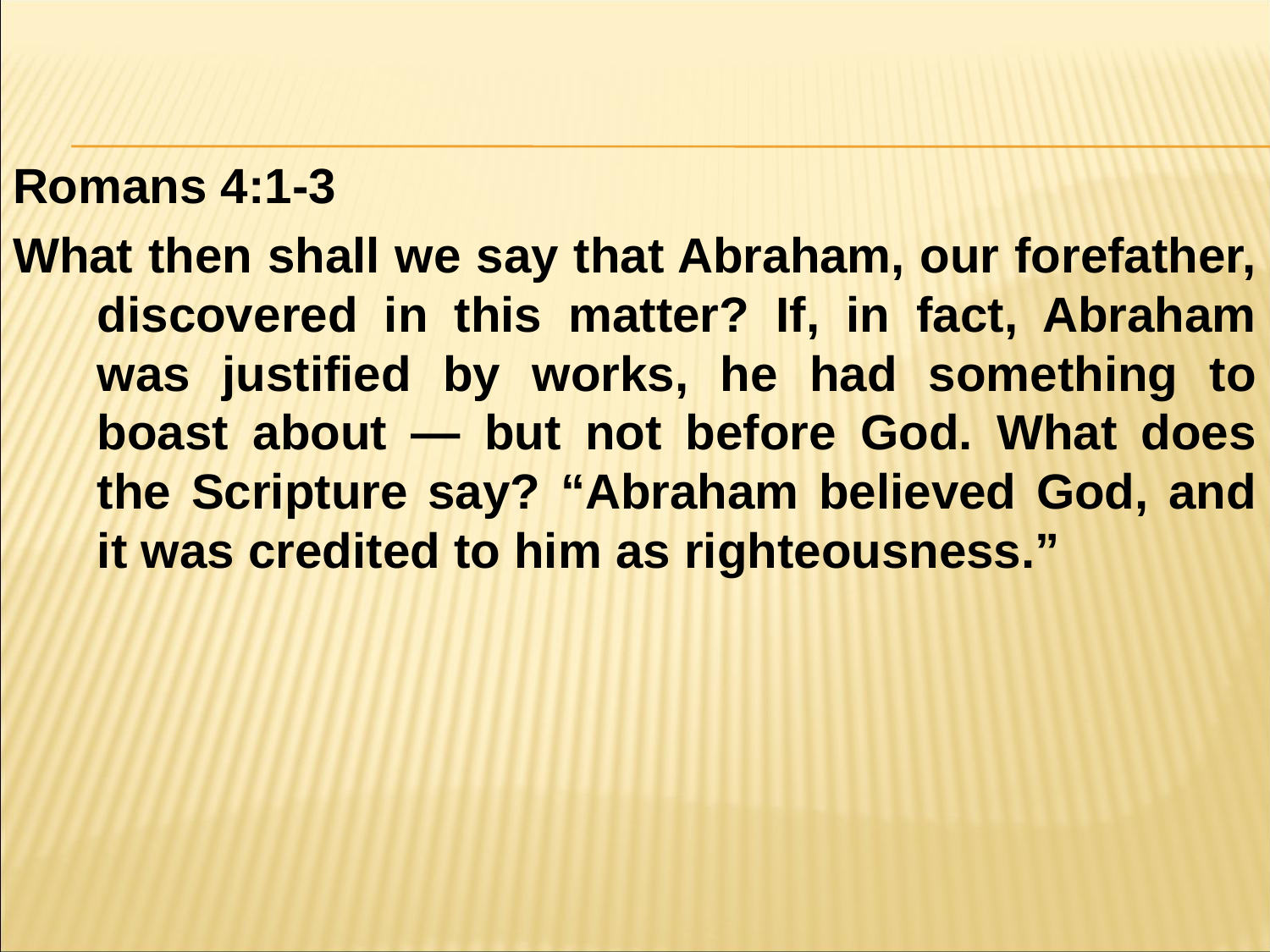

#
Romans 4:1-3
What then shall we say that Abraham, our forefather, discovered in this matter? If, in fact, Abraham was justified by works, he had something to boast about — but not before God. What does the Scripture say? “Abraham believed God, and it was credited to him as righteousness.”